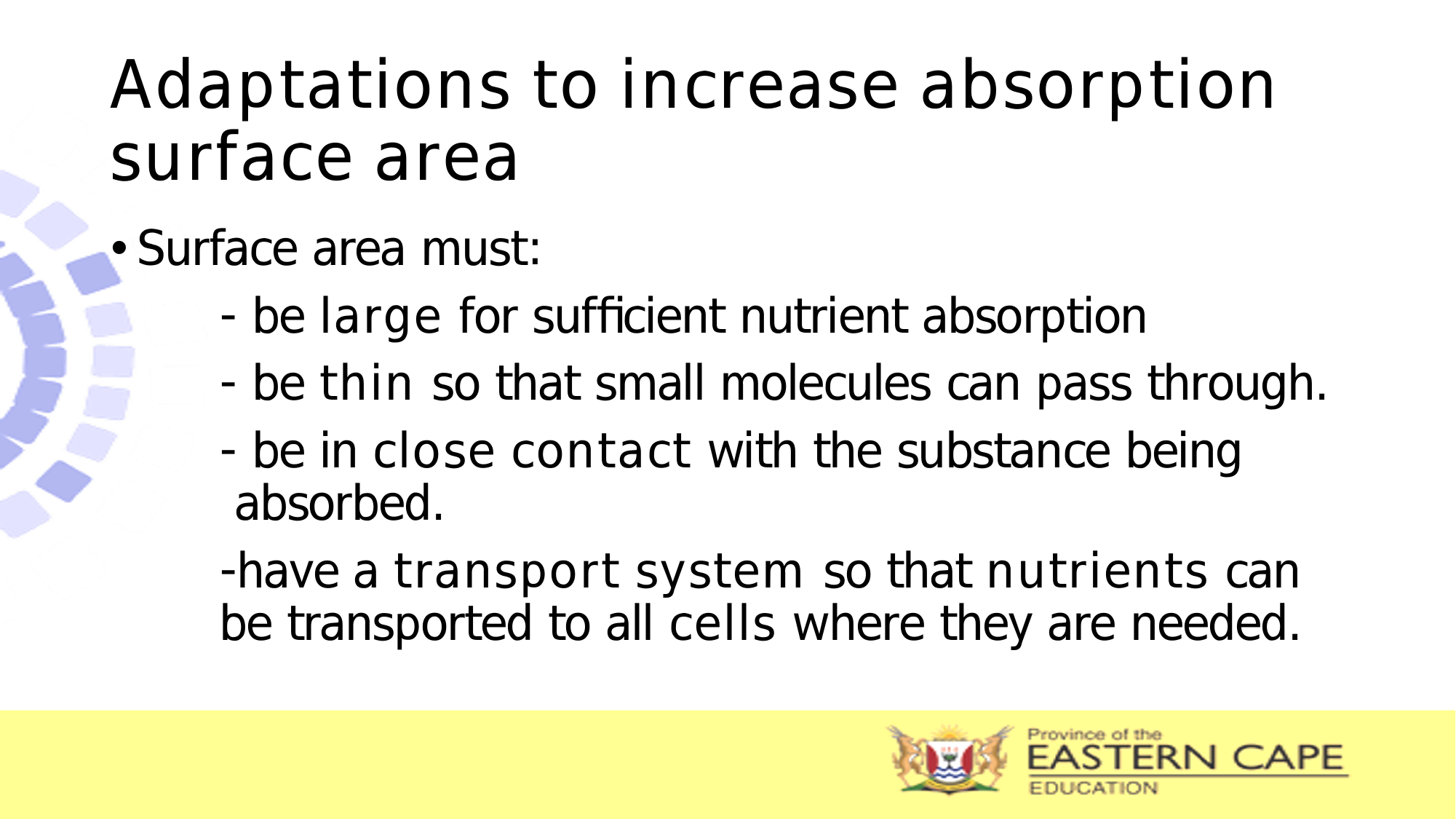

# Adaptations to increase absorption surface area
Surface area must:
	- be large for sufficient nutrient absorption
	- be thin so that small molecules can pass through.
	- be in close contact with the substance being         	 absorbed.
	-have a transport system so that nutrients can 	be transported to all cells where they are needed.